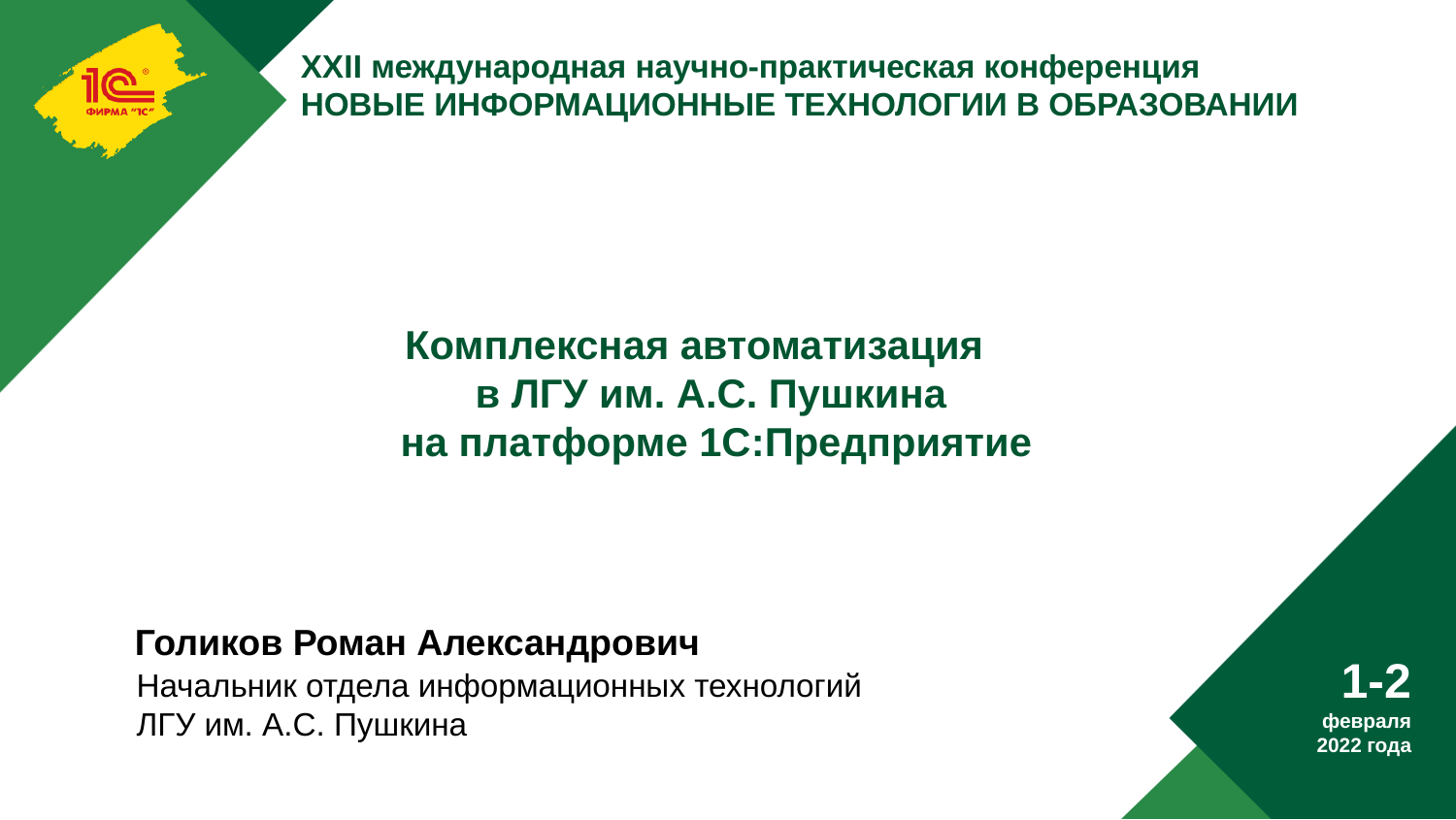

# Комплексная автоматизация     в ЛГУ им. А.С. Пушкина на платформе 1С:Предприятие
Голиков Роман Александрович
Начальник отдела информационных технологий ЛГУ им. А.С. Пушкина